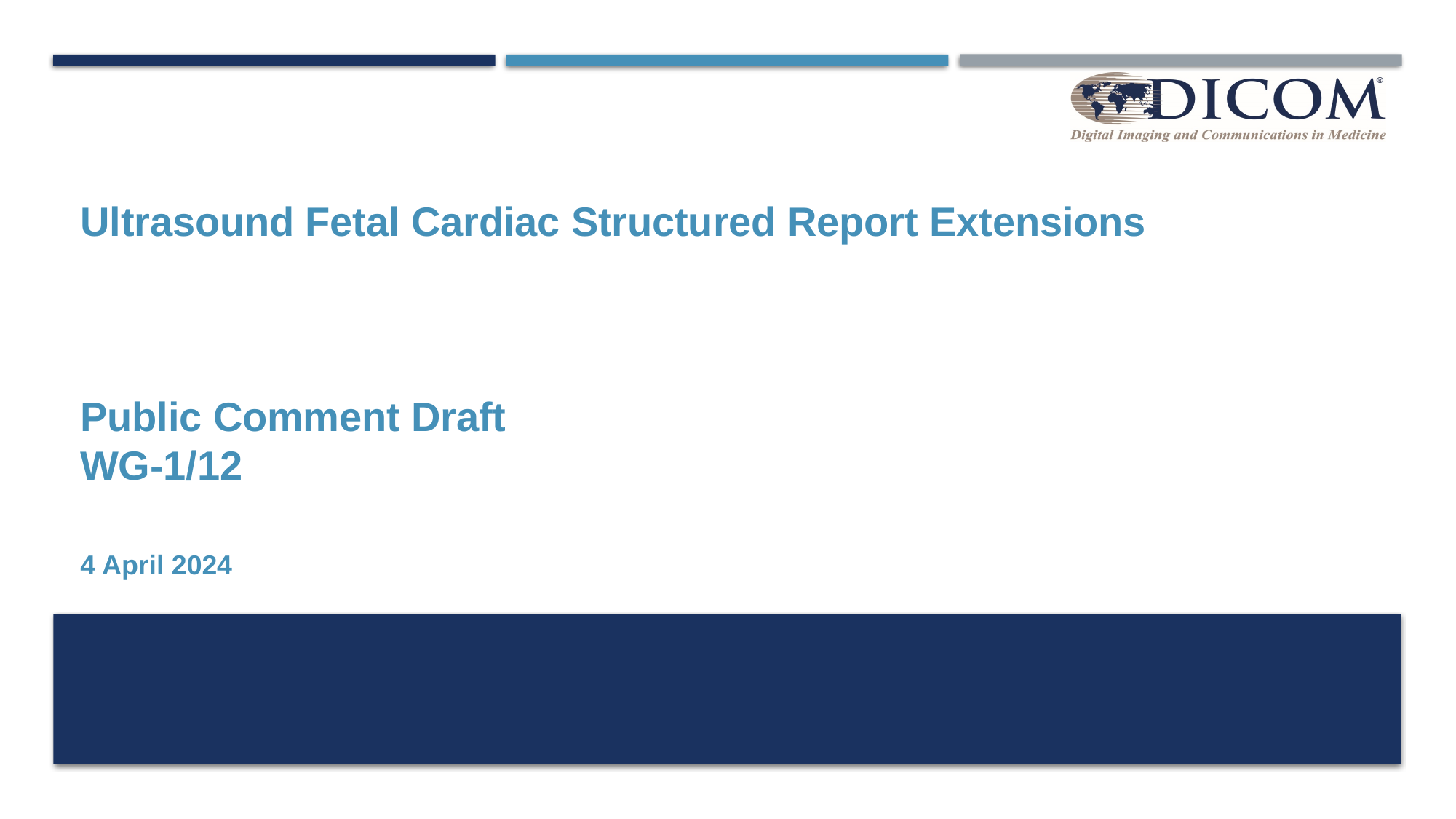

# Ultrasound Fetal Cardiac Structured Report Extensions Public Comment Draft WG-1/12
4 April 2024